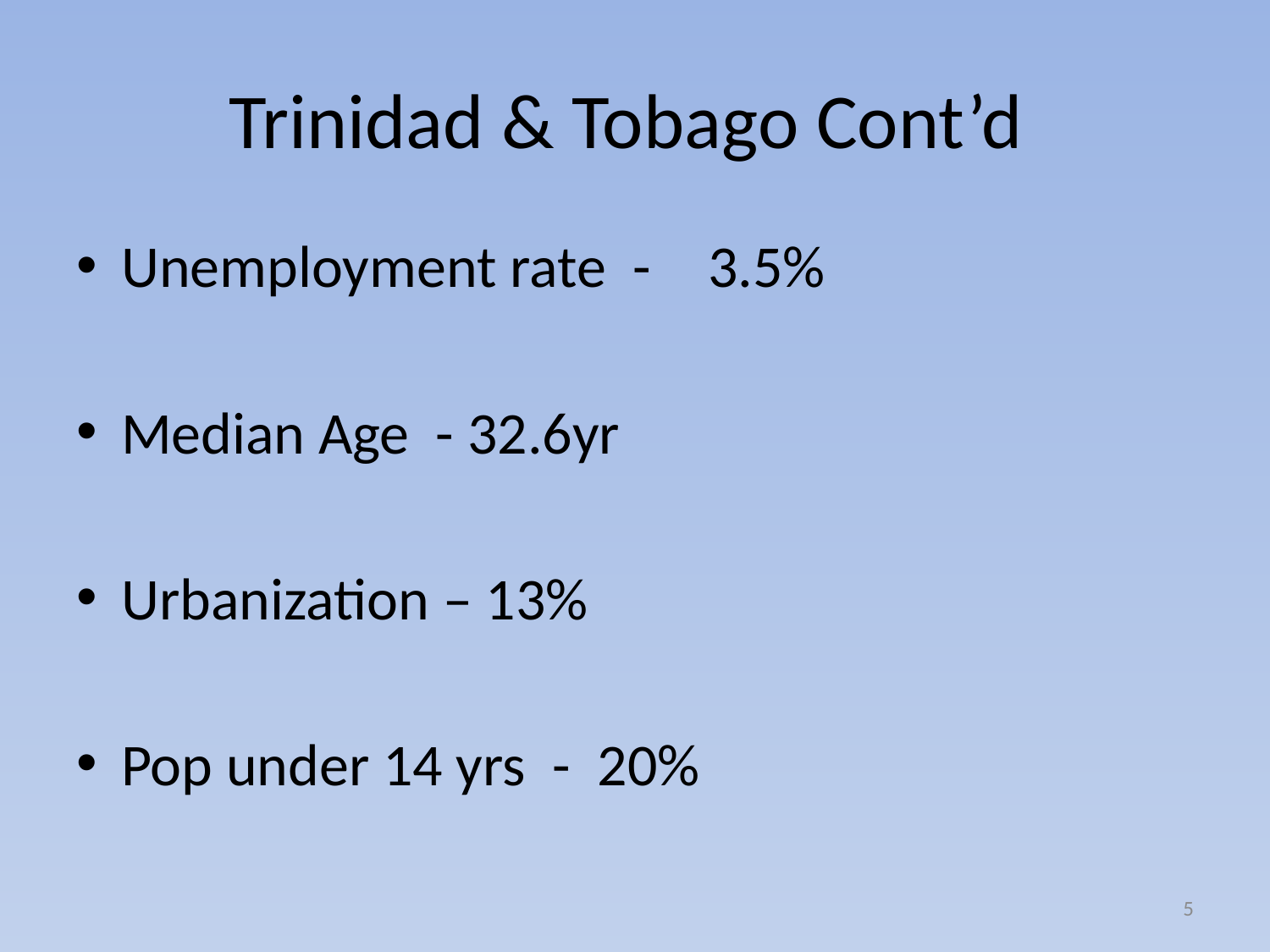

# Trinidad & Tobago Cont’d
Unemployment rate  -	3.5%

Median Age  - 32.6yr

Urbanization – 13%

Pop under 14 yrs  -  20%

5